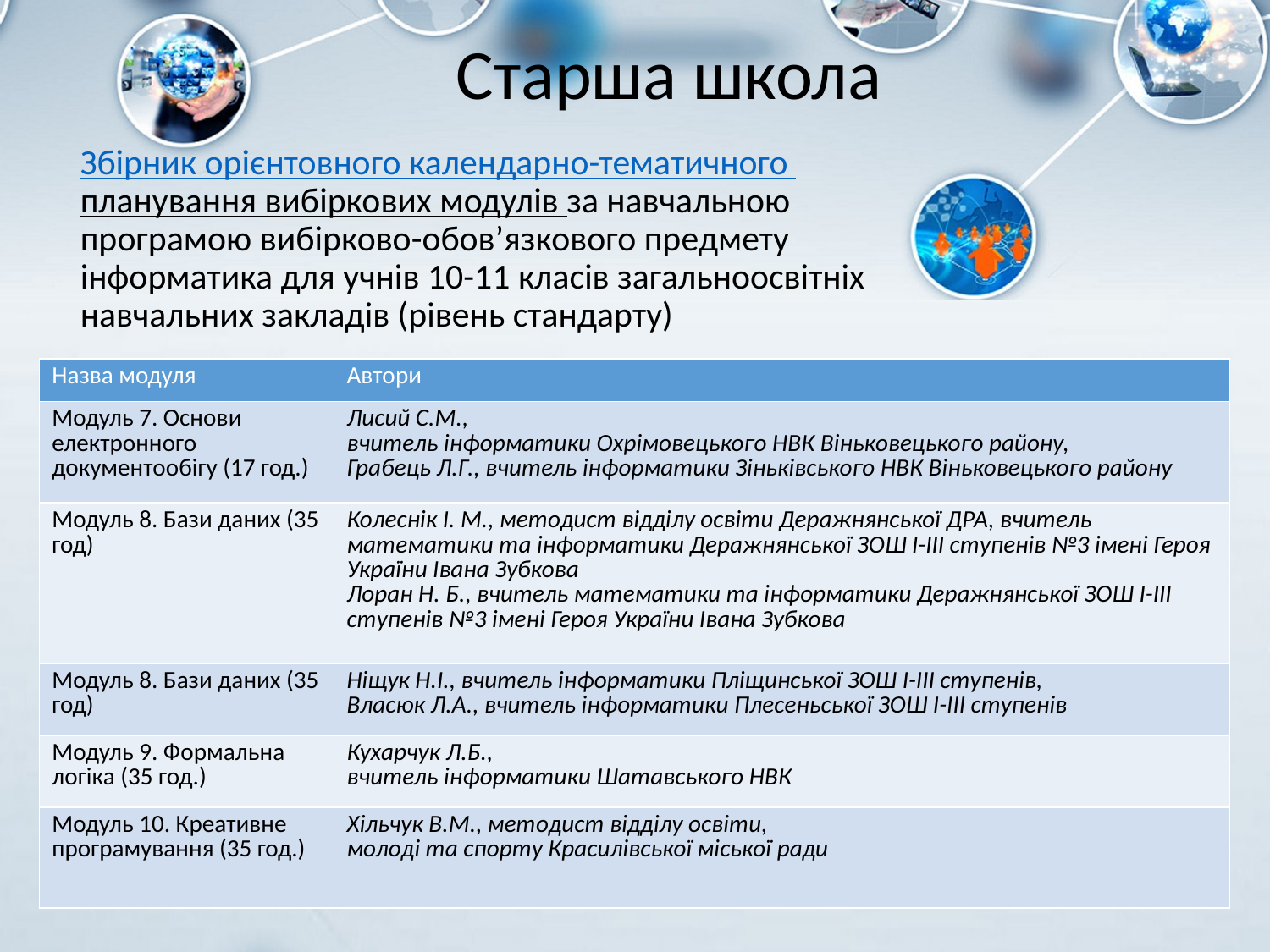

# Старша школа
Збірник орієнтовного календарно-тематичного планування вибіркових модулів за навчальною програмою вибірково-обов’язкового предмету інформатика для учнів 10-11 класів загальноосвітніх навчальних закладів (рівень стандарту)

| Назва модуля | Автори |
| --- | --- |
| Модуль 7. Основи електронного документообігу (17 год.) | Лисий С.М., вчитель інформатики Охрімовецького НВК Віньковецького району, Грабець Л.Г., вчитель інформатики Зіньківського НВК Віньковецького району |
| Модуль 8. Бази даних (35 год) | Колеснік І. М., методист відділу освіти Деражнянської ДРА, вчитель математики та інформатики Деражнянської ЗОШ І-ІІІ ступенів №3 імені Героя України Івана Зубкова Лоран Н. Б., вчитель математики та інформатики Деражнянської ЗОШ І-ІІІ ступенів №3 імені Героя України Івана Зубкова |
| Модуль 8. Бази даних (35 год) | Ніщук Н.І., вчитель інформатики Пліщинської ЗОШ І-ІІІ ступенів, Власюк Л.А., вчитель інформатики Плесеньської ЗОШ І-ІІІ ступенів |
| Модуль 9. Формальна логіка (35 год.) | Кухарчук Л.Б., вчитель інформатики Шатавського НВК |
| Модуль 10. Креативне програмування (35 год.) | Хільчук В.М., методист відділу освіти, молоді та спорту Красилівської міської ради |
Кравчук Г.Т.,
вчитель математики та інформатики спеціалізованої загальноосвітньої школи І-ІІІ ступенів № 8 м. Хмельницького